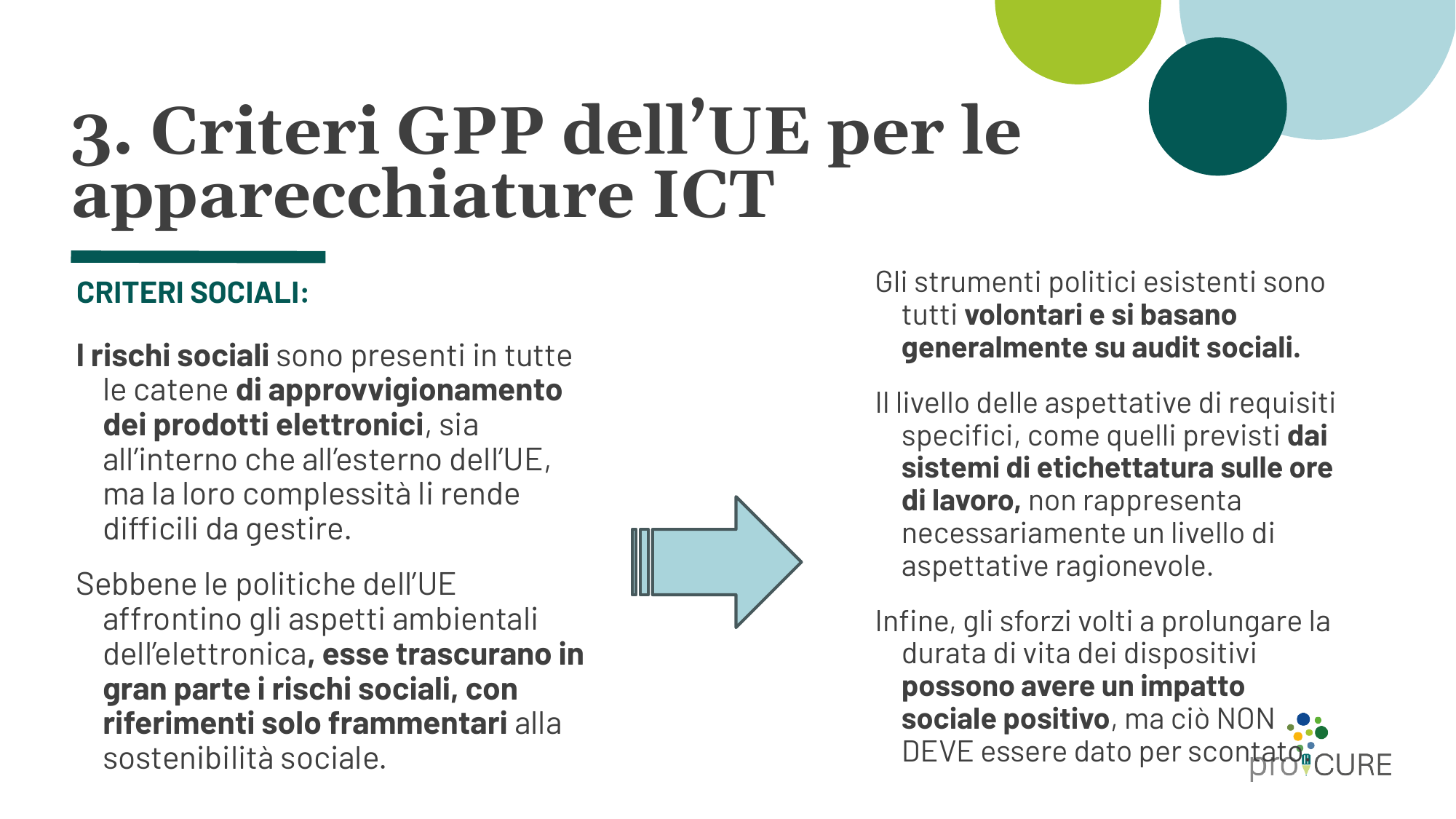

# 3. Criteri GPP dell’UE per le apparecchiature ICT
Gli strumenti politici esistenti sono tutti volontari e si basano generalmente su audit sociali.
Il livello delle aspettative di requisiti specifici, come quelli previsti dai sistemi di etichettatura sulle ore di lavoro, non rappresenta necessariamente un livello di aspettative ragionevole.
Infine, gli sforzi volti a prolungare la durata di vita dei dispositivi possono avere un impatto sociale positivo, ma ciò NON DEVE essere dato per scontato.
CRITERI SOCIALI:
I rischi sociali sono presenti in tutte le catene di approvvigionamento dei prodotti elettronici, sia all’interno che all’esterno dell’UE, ma la loro complessità li rende difficili da gestire.
Sebbene le politiche dell’UE affrontino gli aspetti ambientali dell’elettronica, esse trascurano in gran parte i rischi sociali, con riferimenti solo frammentari alla sostenibilità sociale.